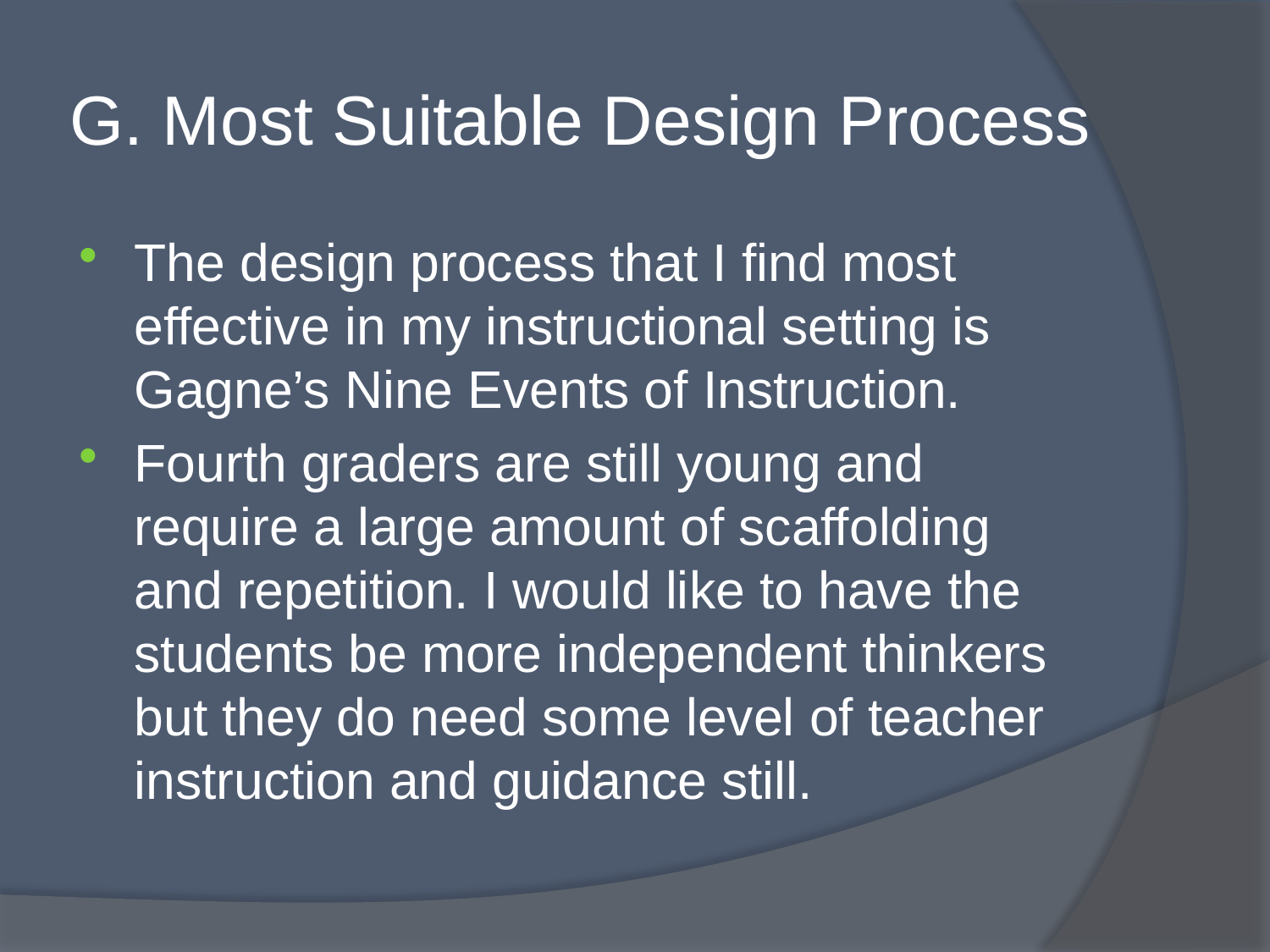

# G. Most Suitable Design Process
The design process that I find most effective in my instructional setting is Gagne’s Nine Events of Instruction.
Fourth graders are still young and require a large amount of scaffolding and repetition. I would like to have the students be more independent thinkers but they do need some level of teacher instruction and guidance still.